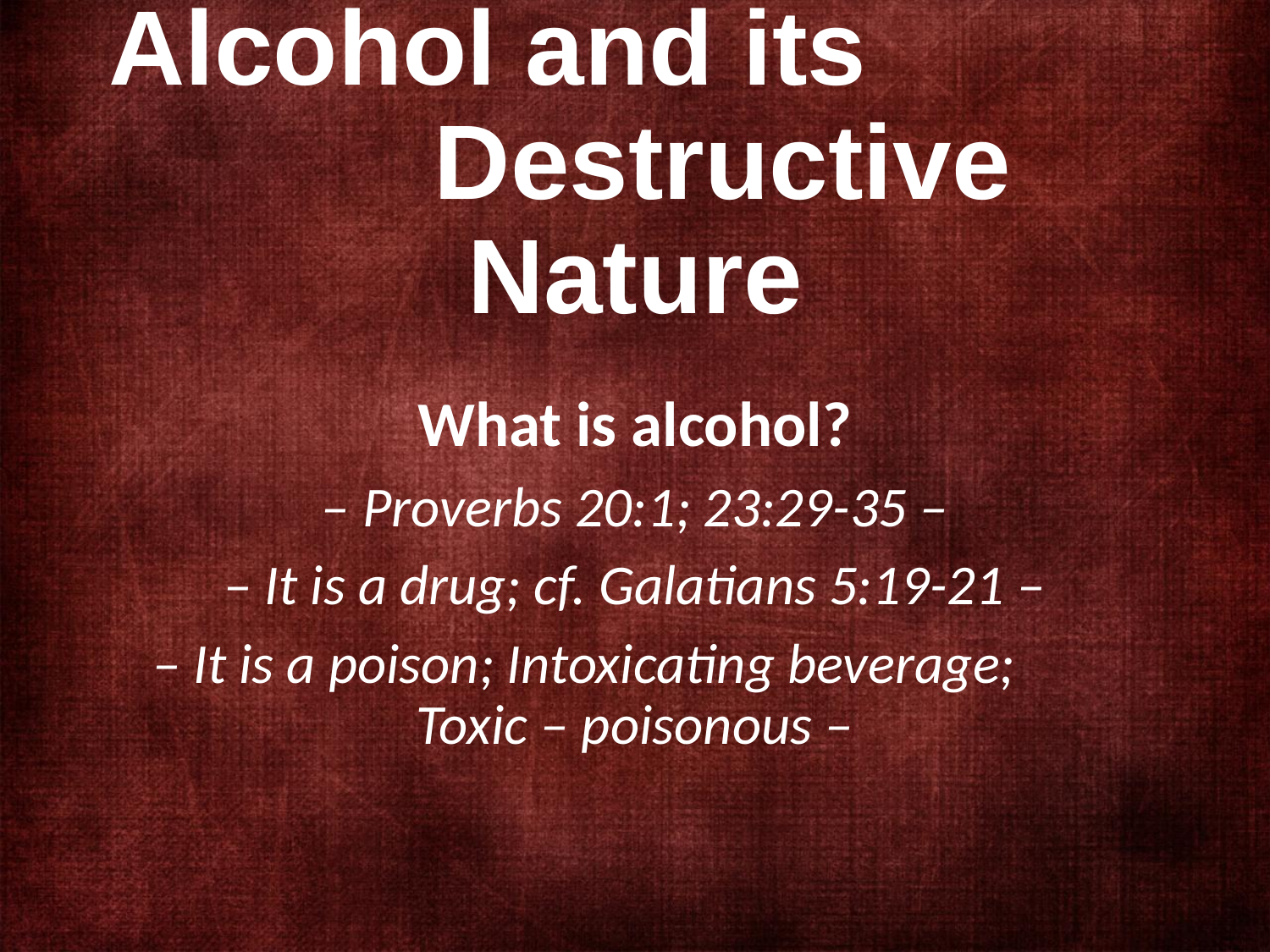

# Alcohol and its                 Destructive Nature

What is alcohol?
– Proverbs 20:1; 23:29-35 –
– It is a drug; cf. Galatians 5:19-21 –
– It is a poison; Intoxicating beverage;         Toxic – poisonous –